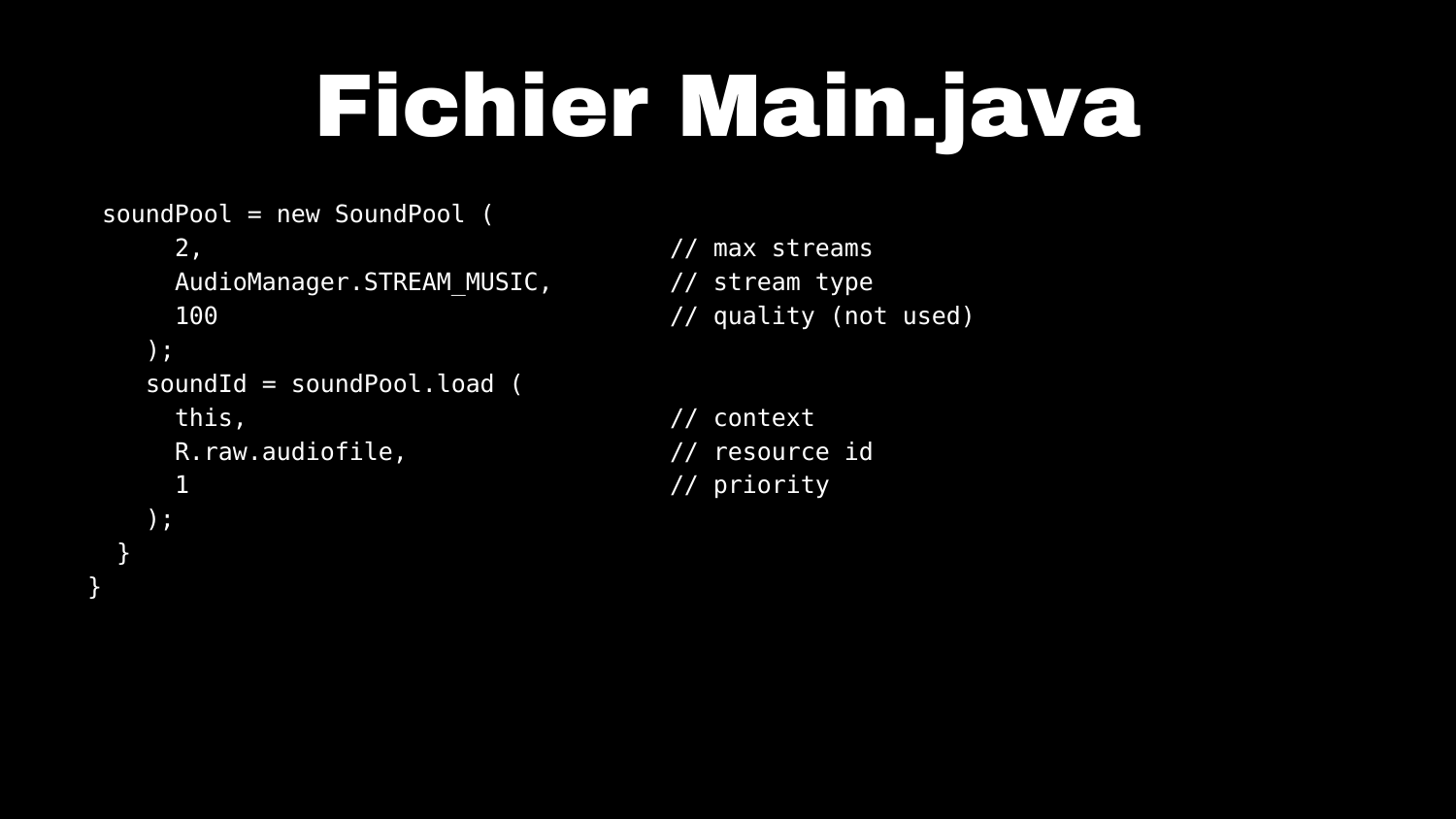

# Fichier Main.java
 soundPool = new SoundPool (
      2,            		// max streams
      AudioManager.STREAM_MUSIC,   	// stream type
      100              		// quality (not used)
    );
    soundId = soundPool.load (
      this,         		// context
      R.raw.audiofile,   		// resource id
      1          			// priority
    );
  }
}